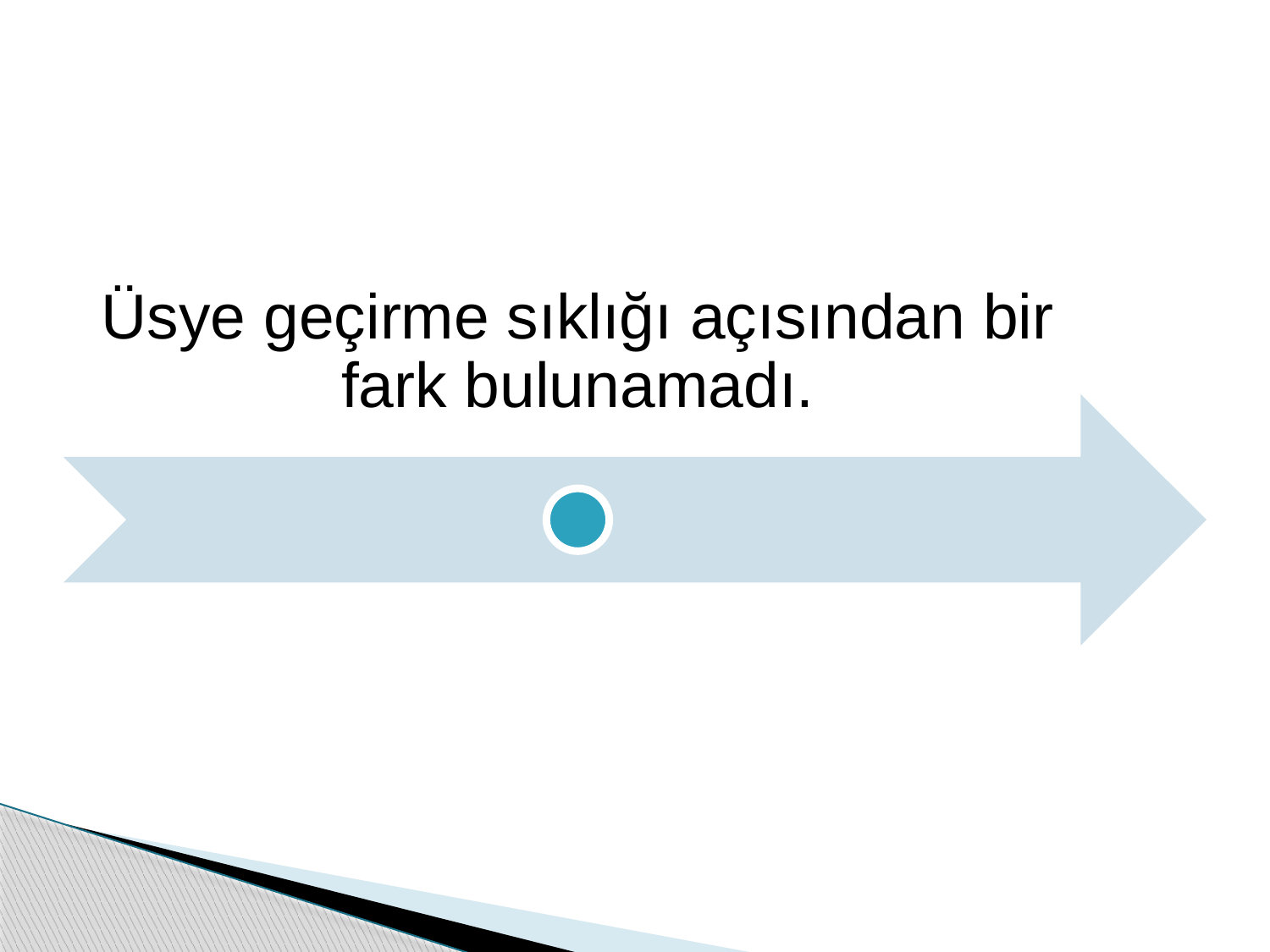

#
Üsye geçirme sıklığı açısından bir fark bulunamadı.